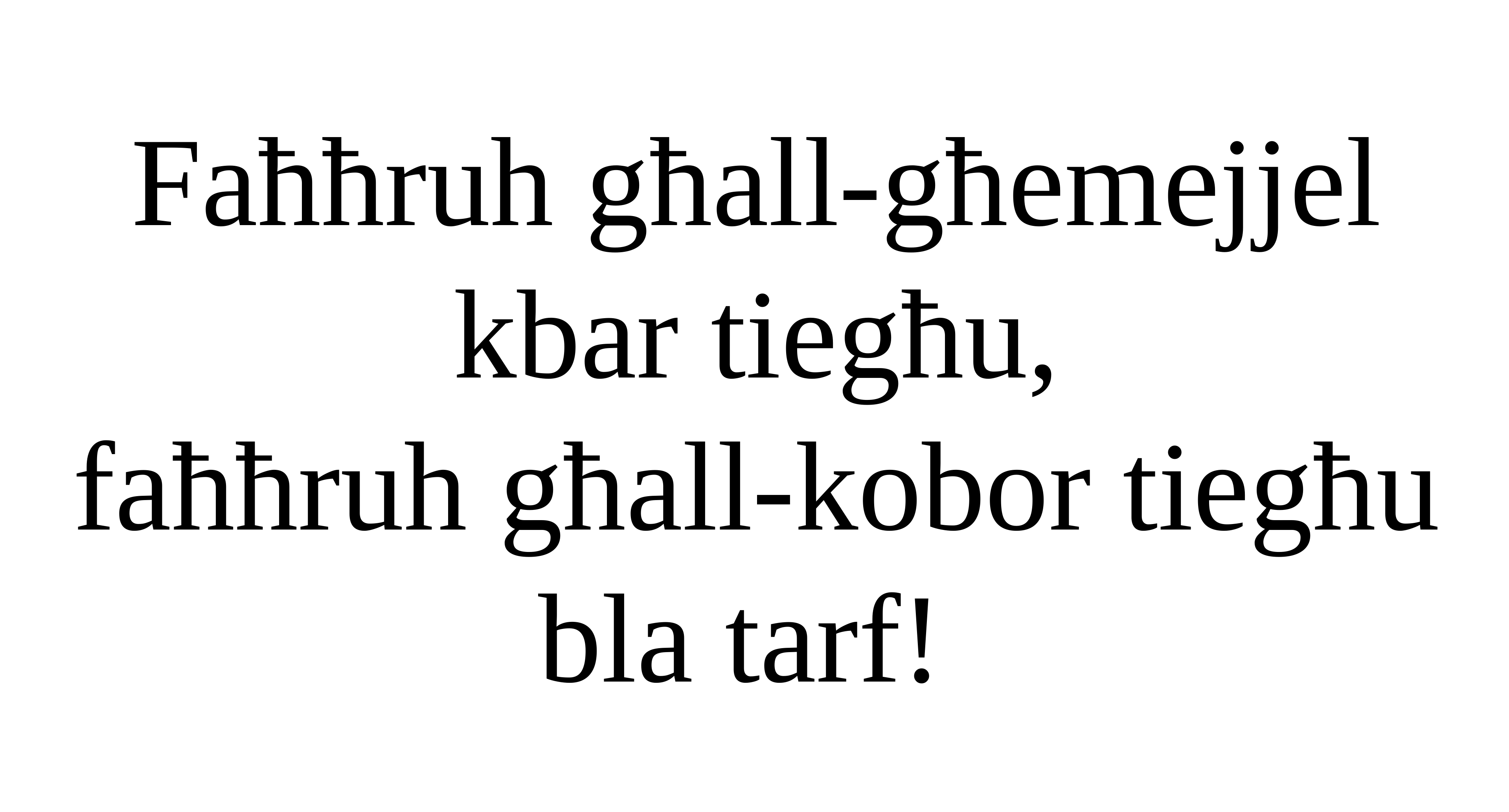

Faħħruh għall-għemejjel kbar tiegħu,
faħħruh għall-kobor tiegħu bla tarf!